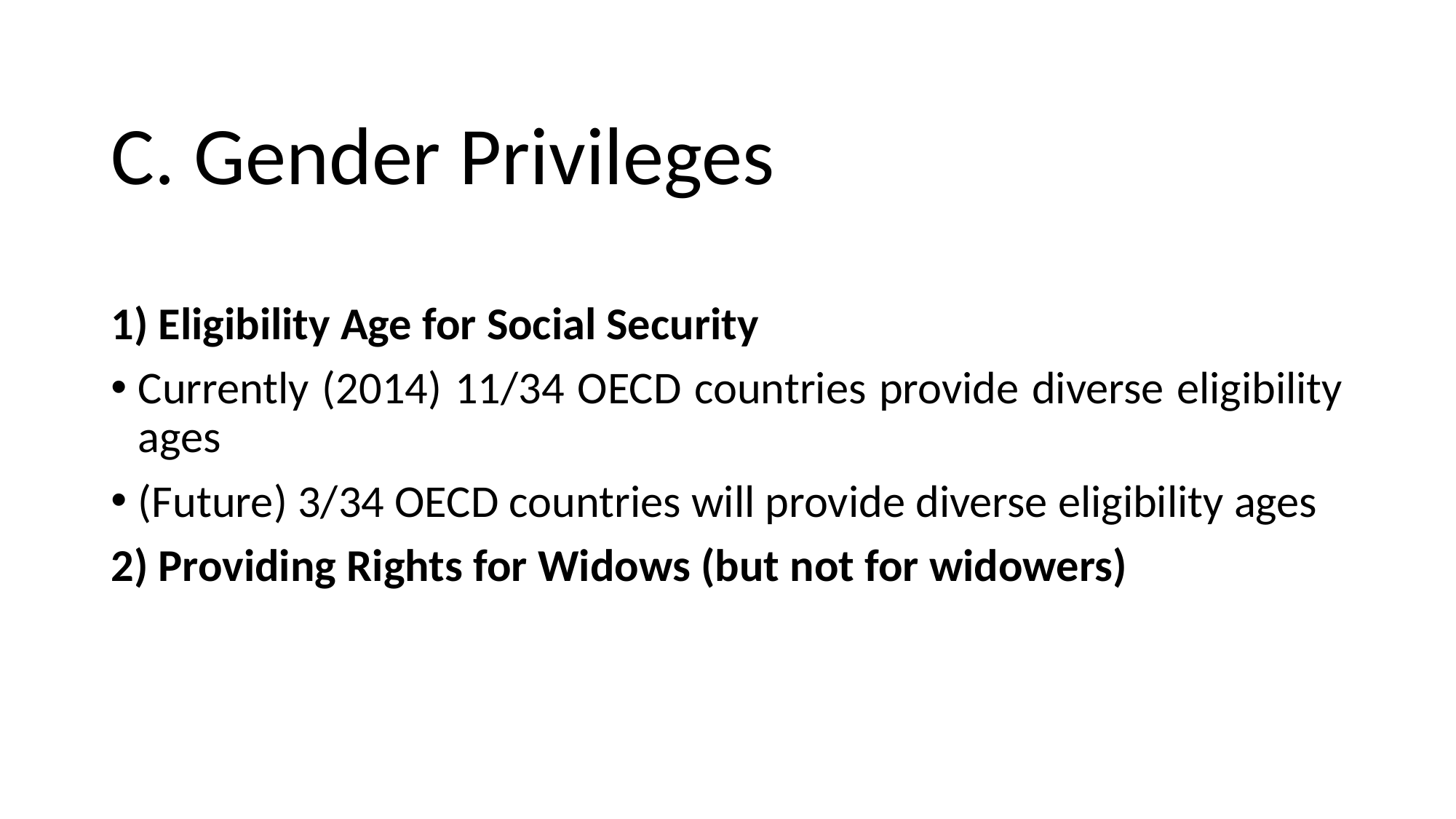

# C. Gender Privileges
1) Eligibility Age for Social Security
Currently (2014) 11/34 OECD countries provide diverse eligibility ages
(Future) 3/34 OECD countries will provide diverse eligibility ages
2) Providing Rights for Widows (but not for widowers)